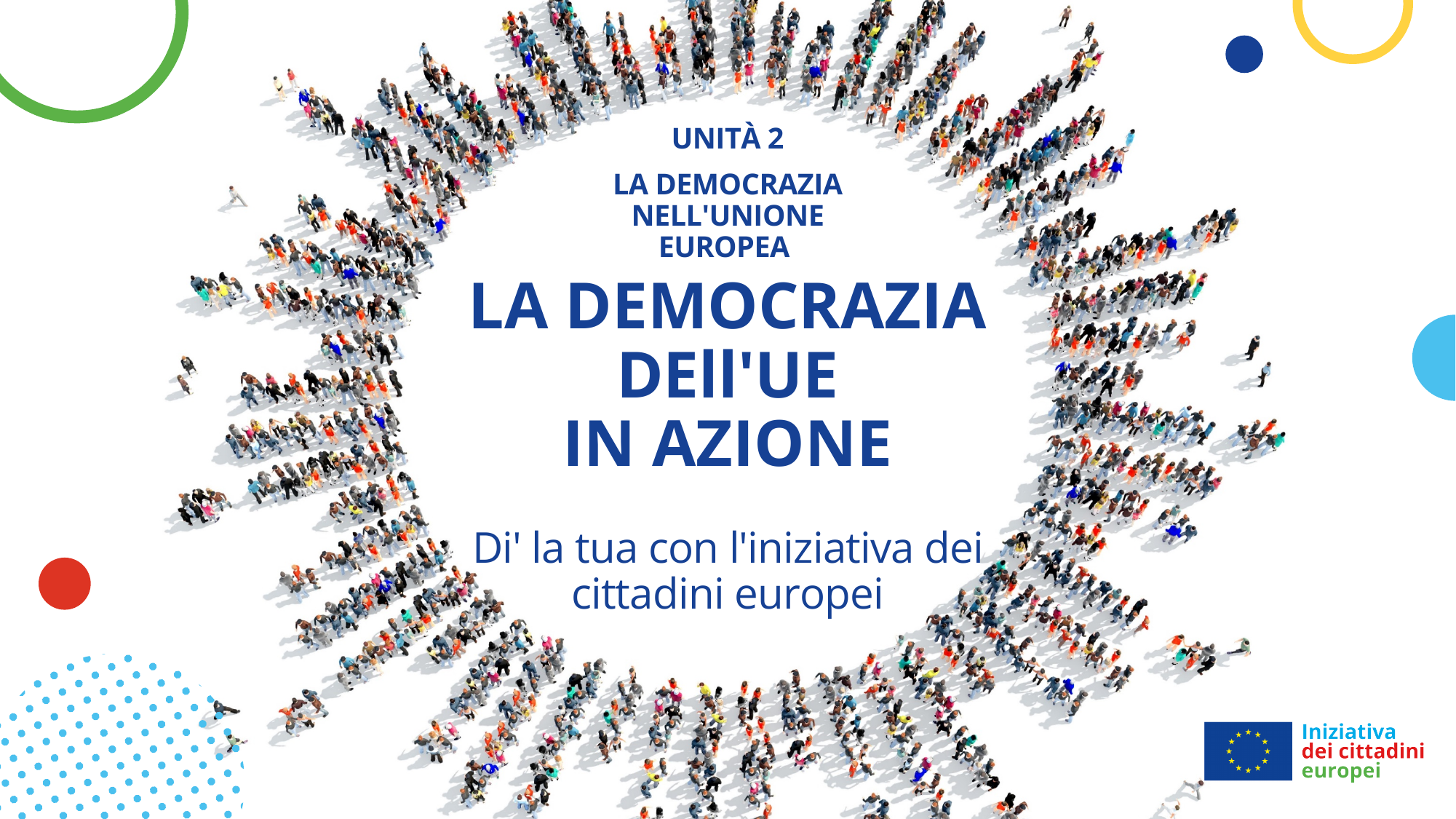

Unità 2
La democrazia nell'Unione europea
# LA DEMOCRAZIA DEll'UE IN AZIONE Di' la tua con l'iniziativa dei cittadini europei